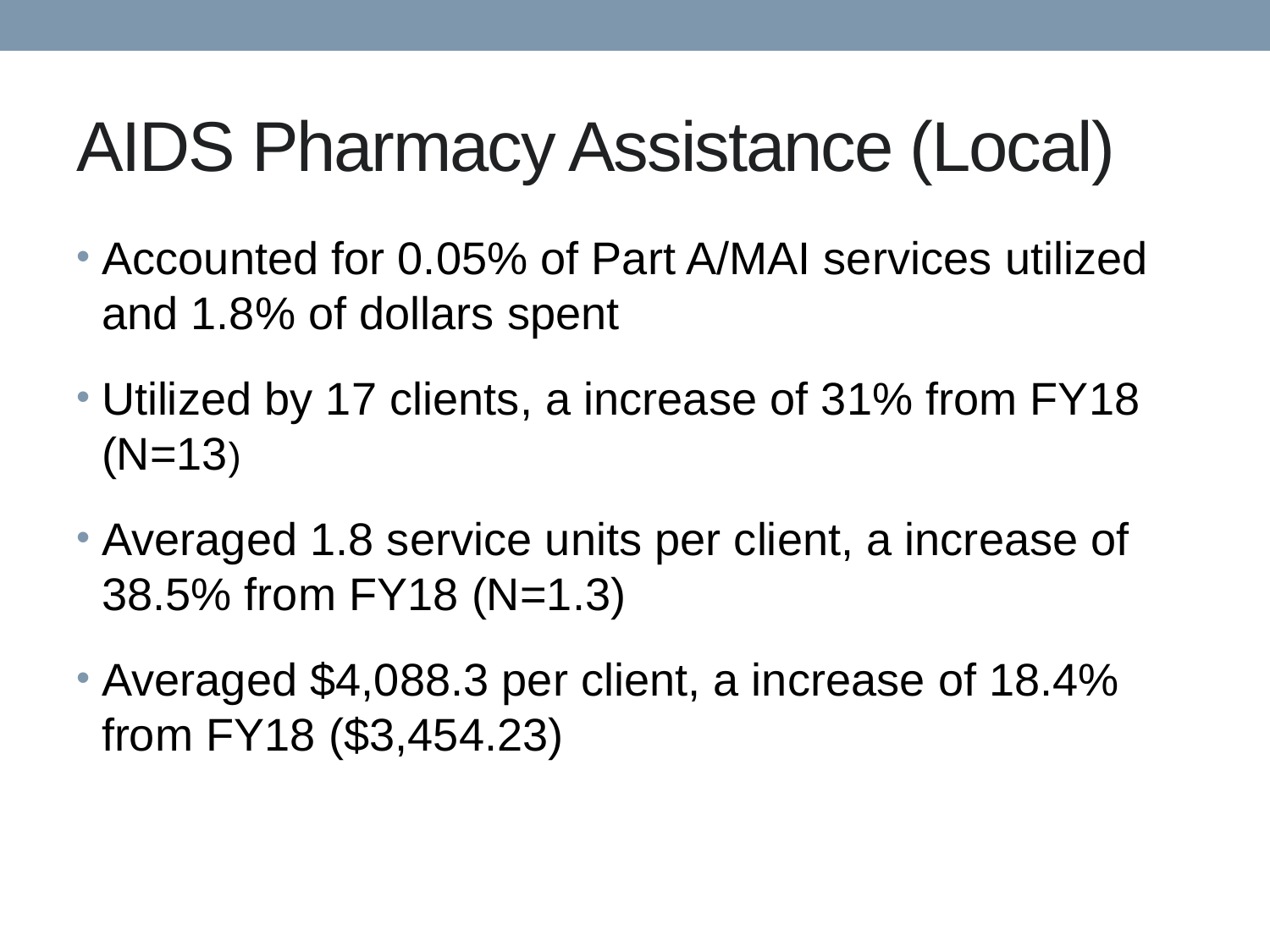

# AIDS Pharmacy Assistance (Local)
Accounted for 0.05% of Part A/MAI services utilized and 1.8% of dollars spent
Utilized by 17 clients, a increase of 31% from FY18 (N=13)
Averaged 1.8 service units per client, a increase of 38.5% from FY18 (N=1.3)
Averaged $4,088.3 per client, a increase of 18.4% from FY18 ($3,454.23)